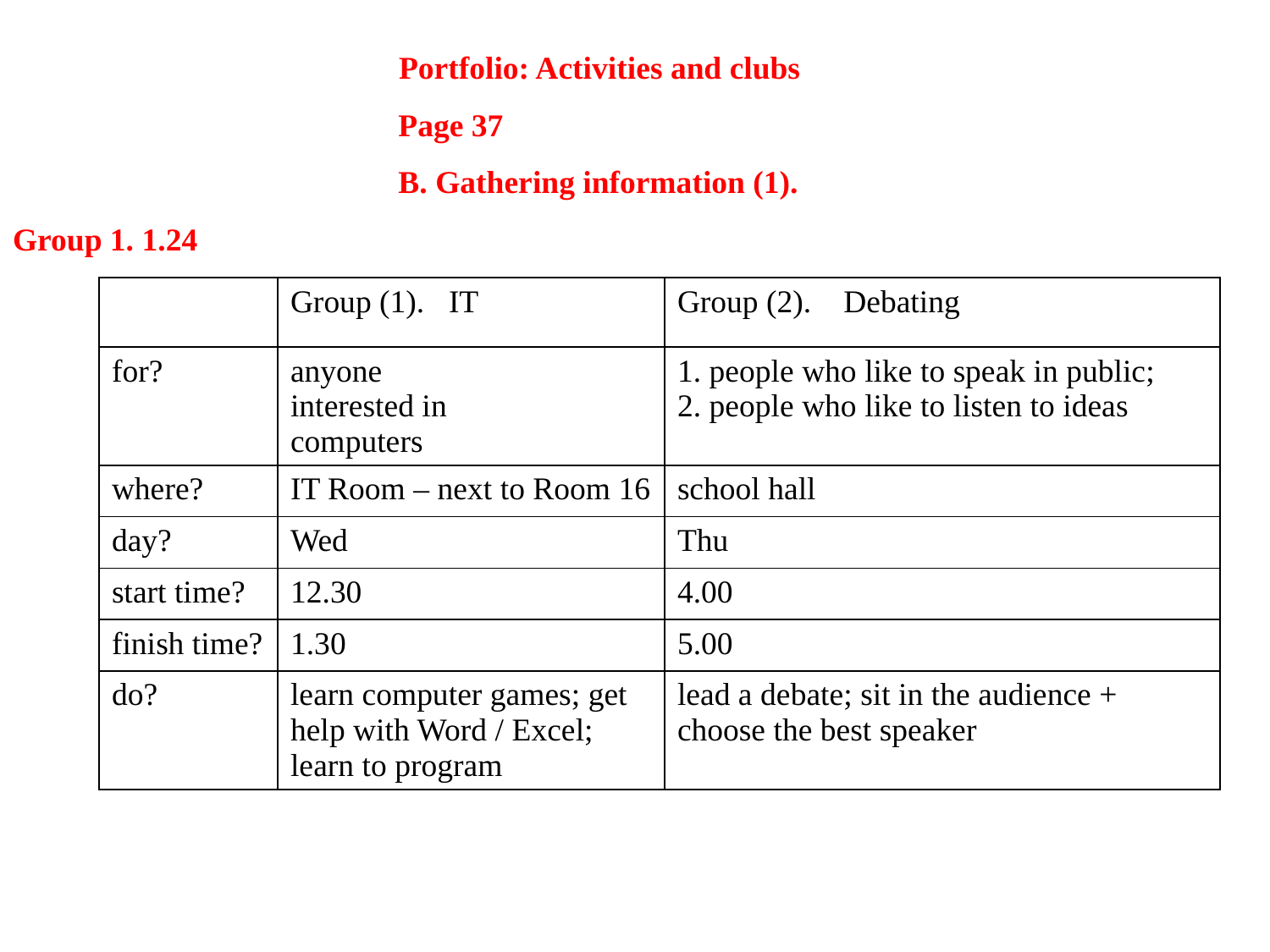

# Portfolio: Activities and clubs Page 37 B. Gathering information (1). Group 1. 1.24
|  | Group (1). IT | Group (2). Debating |
| --- | --- | --- |
| for? | anyone interested in computers | 1. people who like to speak in public; 2. people who like to listen to ideas |
| where? | IT Room – next to Room 16 | school hall |
| day? | Wed | Thu |
| start time? | 12.30 | 4.00 |
| finish time? | 1.30 | 5.00 |
| do? | learn computer games; get help with Word / Excel; learn to program | lead a debate; sit in the audience + choose the best speaker |